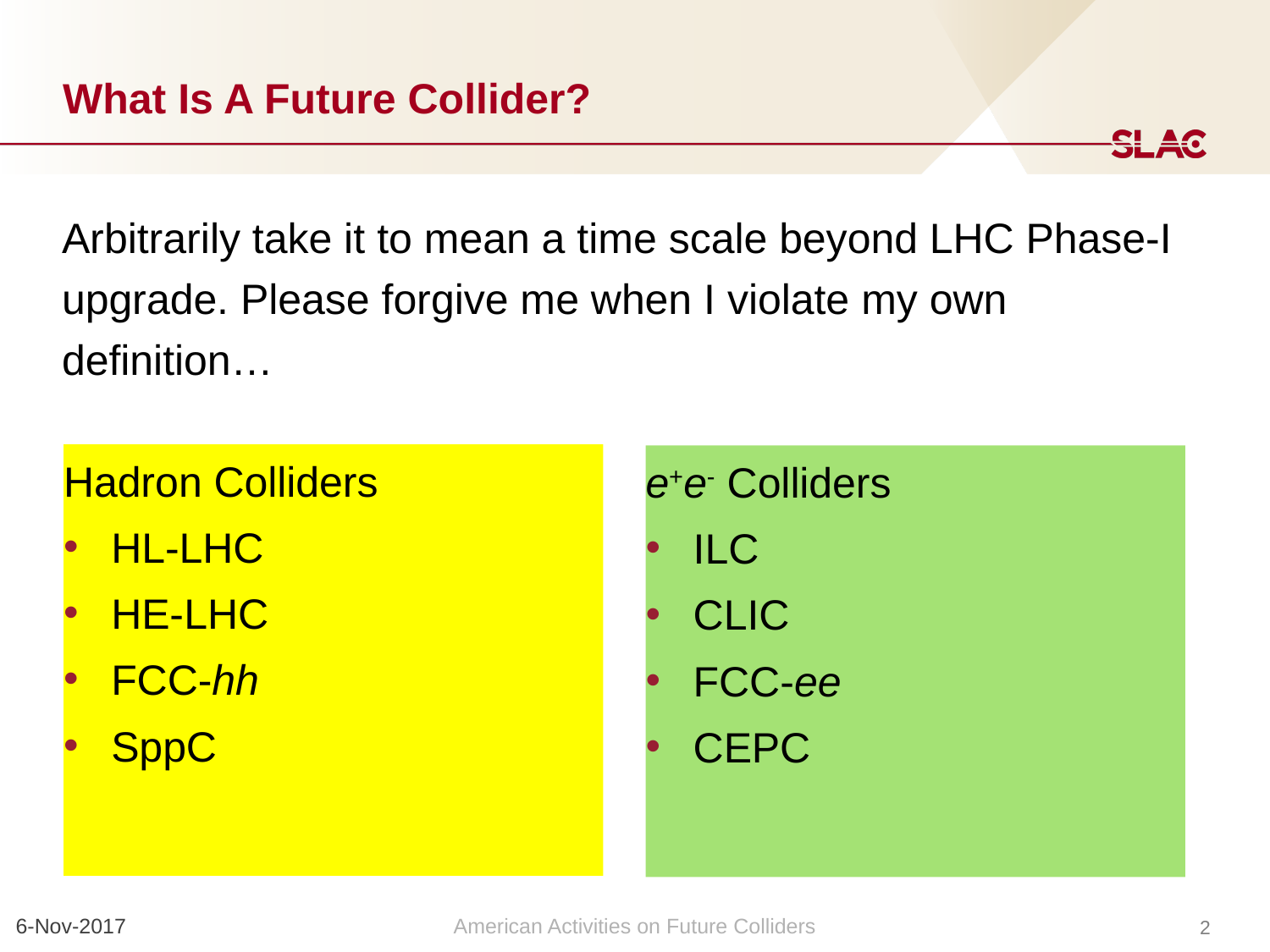

# What Is A Future Collider?
Arbitrarily take it to mean a time scale beyond LHC Phase-I upgrade. Please forgive me when I violate my own definition…
Hadron Colliders
HL-LHC
HE-LHC
FCC-hh
SppC
e+e- Colliders
ILC
CLIC
FCC-ee
CEPC
6-Nov-2017
American Activities on Future Colliders
2